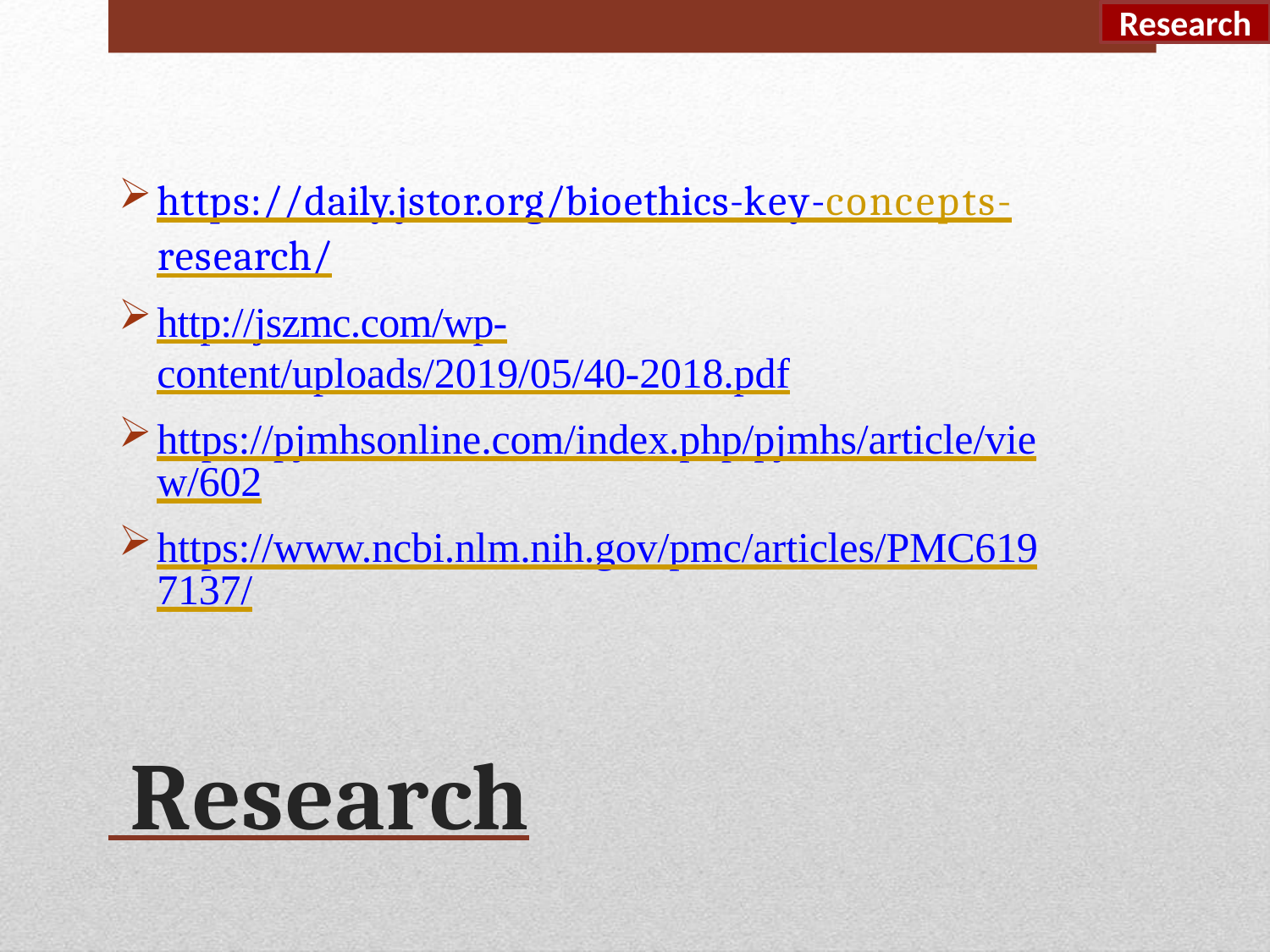

Research
https://daily.jstor.org/bioethics-key-concepts- 	research/
http://jszmc.com/wp-content/uploads/2019/05/40-2018.pdf
https://pjmhsonline.com/index.php/pjmhs/article/view/602
https://www.ncbi.nlm.nih.gov/pmc/articles/PMC6197137/
 Research